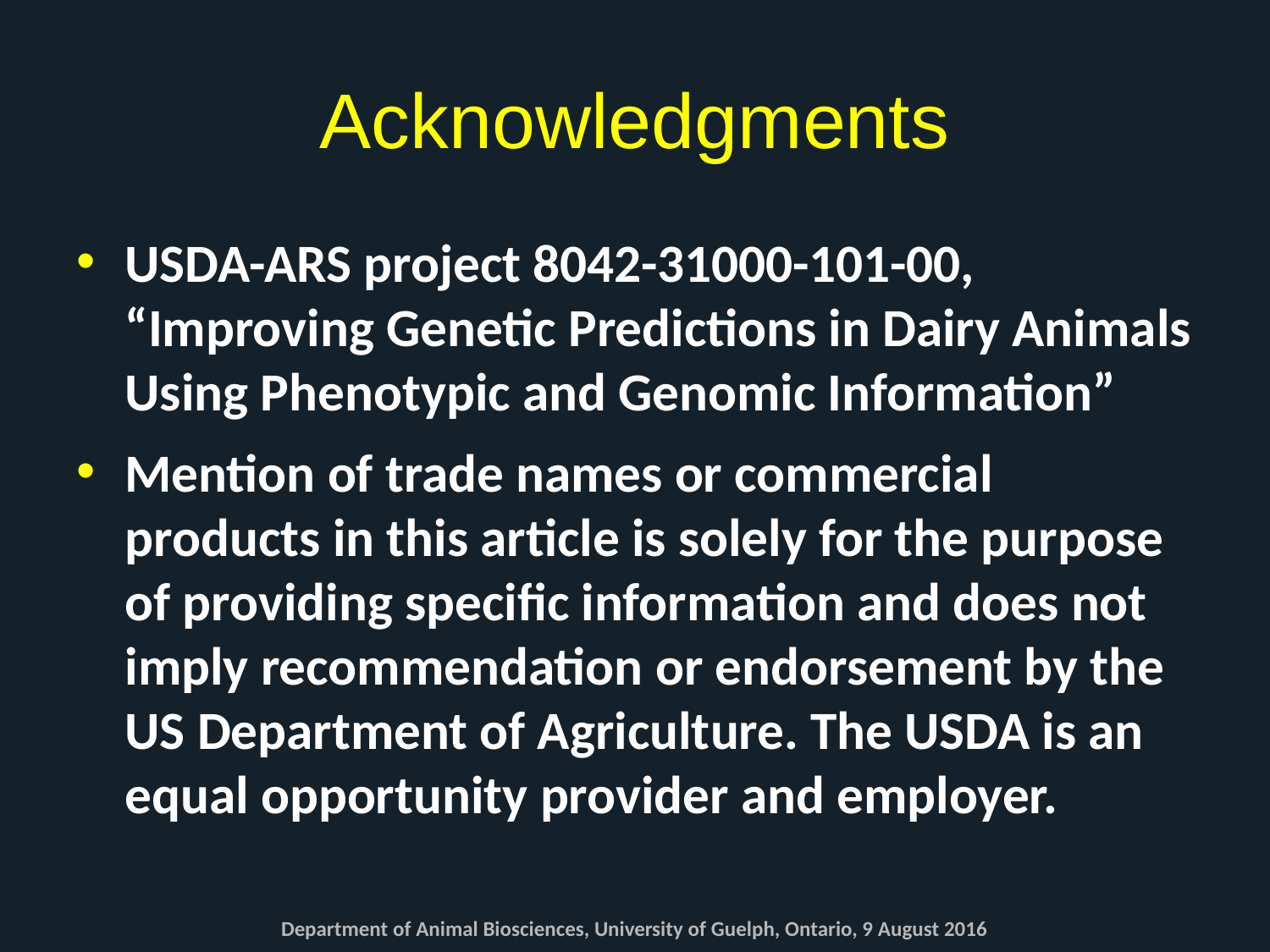

# Acknowledgments
USDA-ARS project 8042-31000-101-00, “Improving Genetic Predictions in Dairy Animals Using Phenotypic and Genomic Information”
Mention of trade names or commercial products in this article is solely for the purpose of providing specific information and does not imply recommendation or endorsement by the US Department of Agriculture. The USDA is an equal opportunity provider and employer.
Department of Animal Biosciences, University of Guelph, Ontario, 9 August 2016